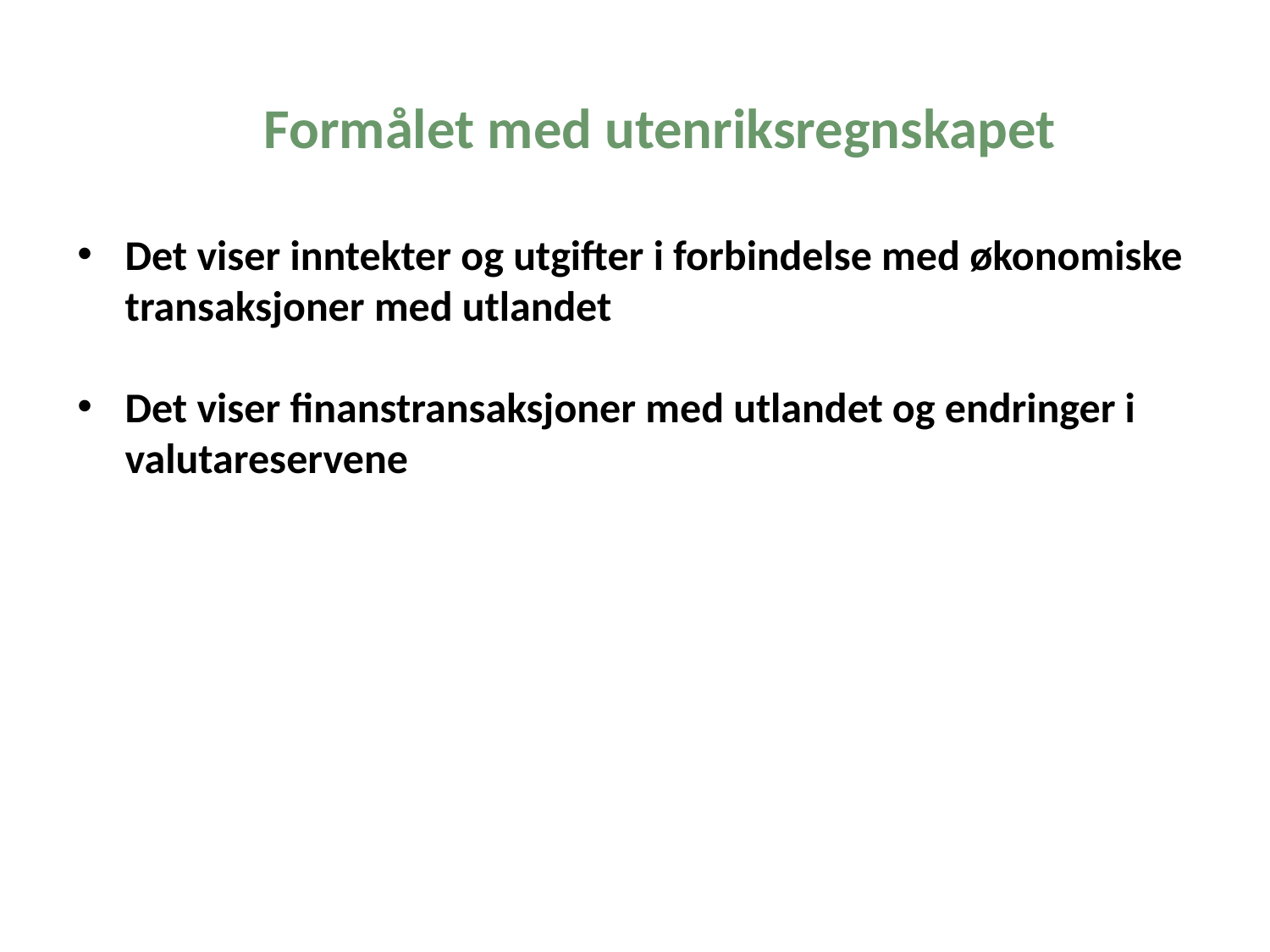

Formålet med utenriksregnskapet

Det viser inntekter og utgifter i forbindelse med økonomiske transaksjoner med utlandet

Det viser finanstransaksjoner med utlandet og endringer i valutareservene